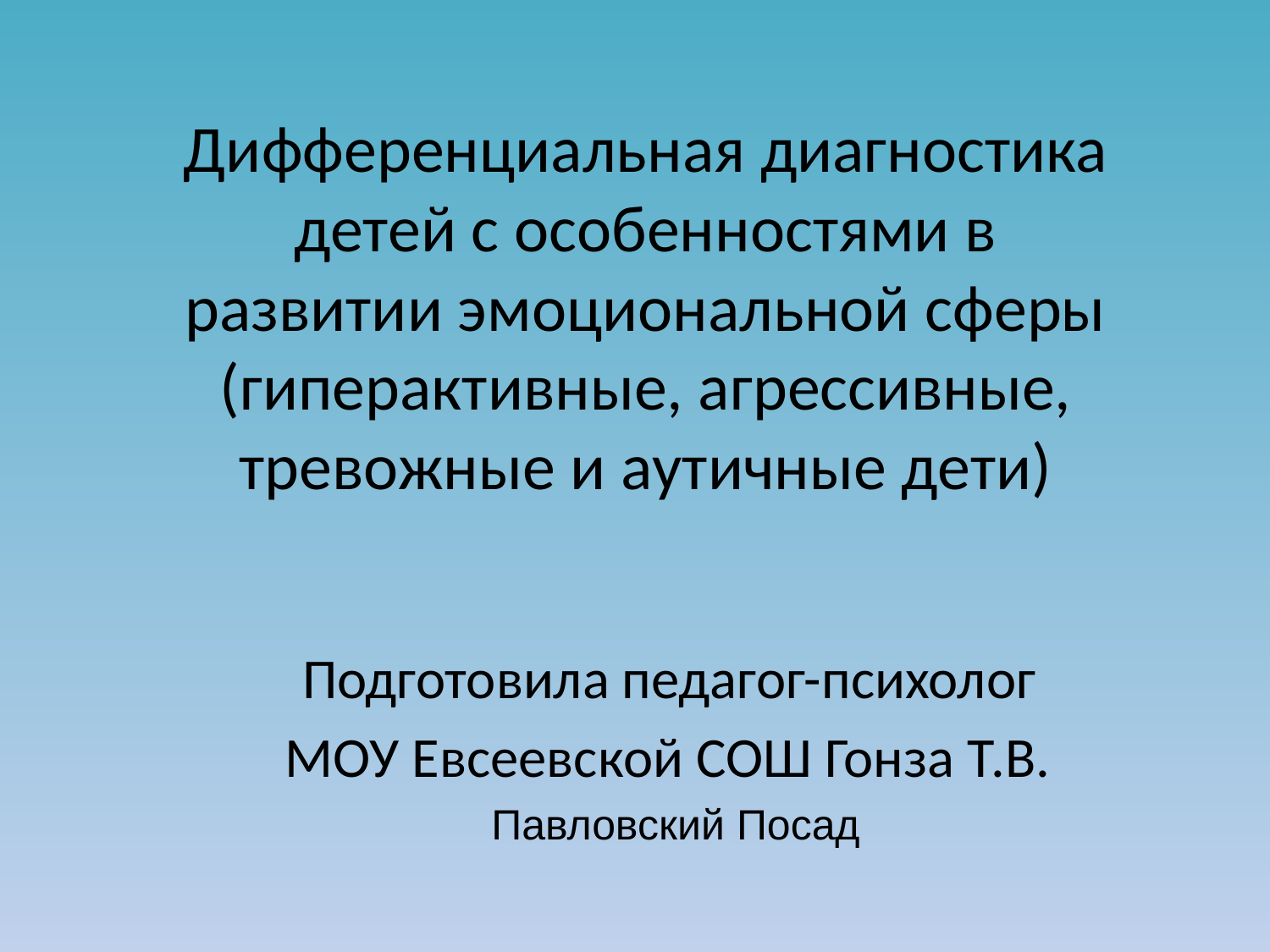

Дифференциальная диагностика детей с особенностями в развитии эмоциональной сферы (гиперактивные, агрессивные, тревожные и аутичные дети)
Подготовила педагог-психолог
МОУ Евсеевской СОШ Гонза Т.В.
Павловский Посад